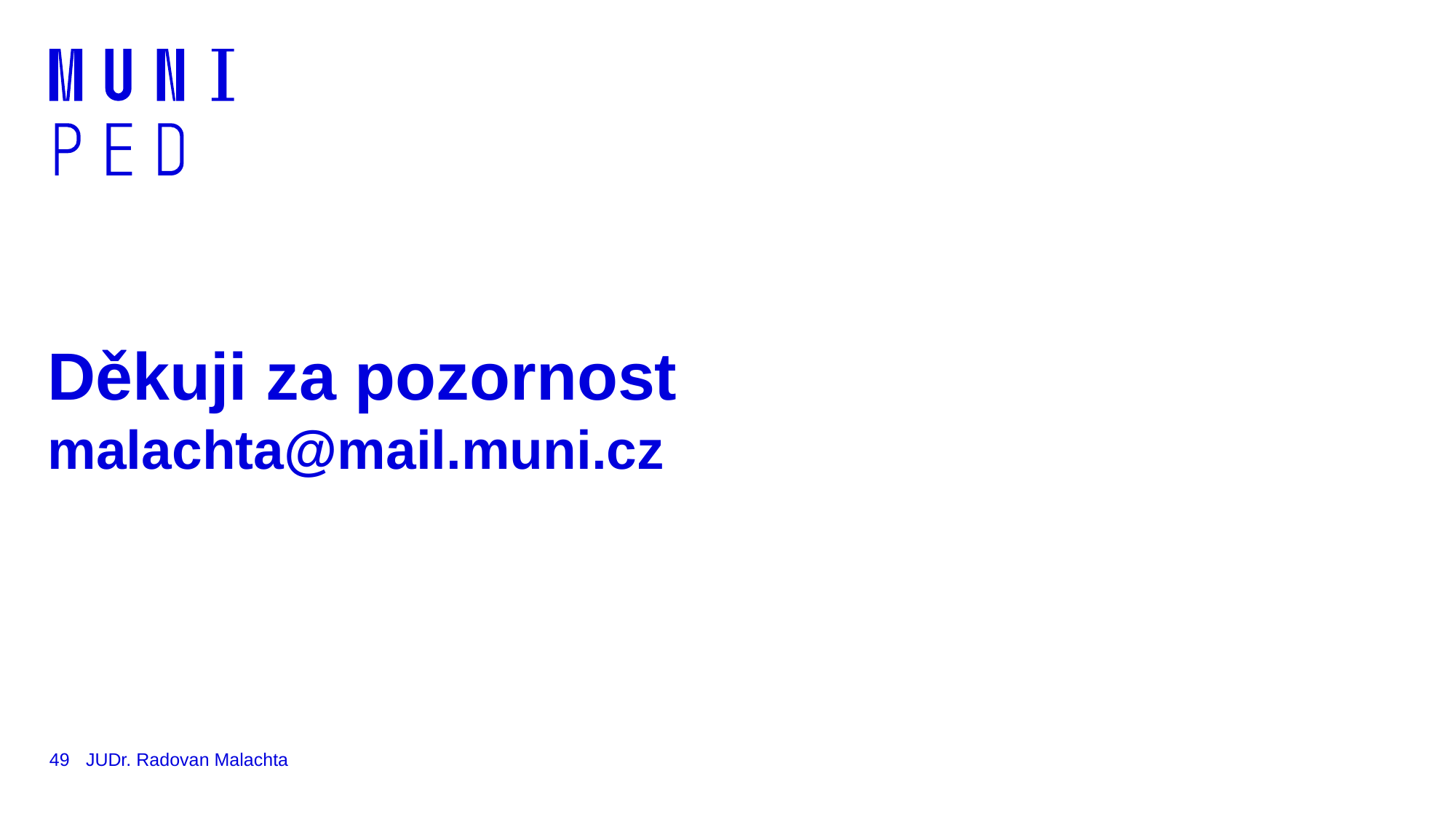

# Děkuji za pozornost malachta@mail.muni.cz
49
JUDr. Radovan Malachta